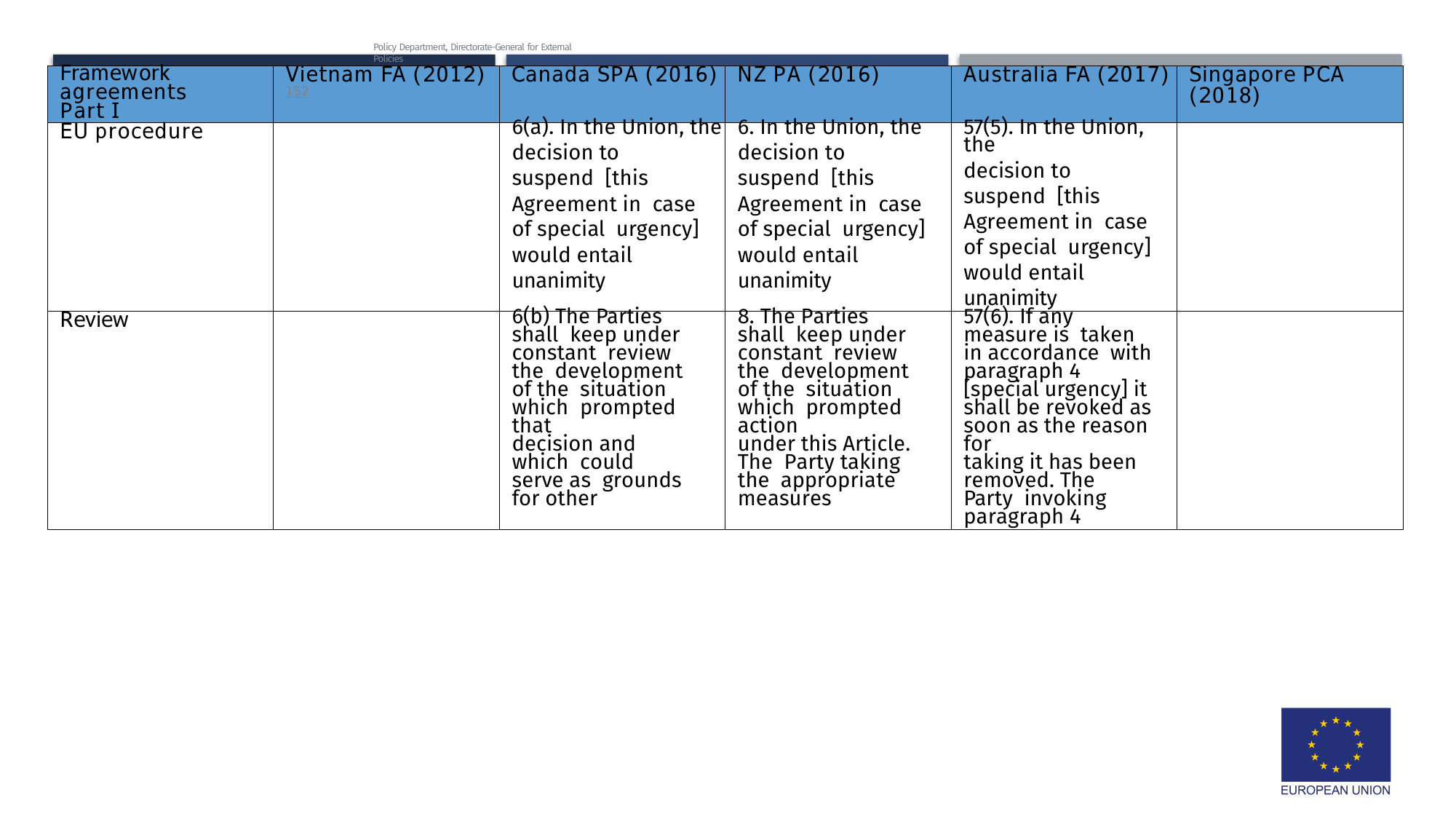

Policy Department, Directorate-General for External Policies
| Framework agreements Part I | Vietnam FA (2012)152 | Canada SPA (2016) | NZ PA (2016) | Australia FA (2017) | Singapore PCA (2018) |
| --- | --- | --- | --- | --- | --- |
| EU procedure |  | 6(a). In the Union, the decision to suspend [this Agreement in case of special urgency] would entail unanimity | 6. In the Union, the decision to suspend [this Agreement in case of special urgency] would entail unanimity | 57(5). In the Union, the decision to suspend [this Agreement in case of special urgency] would entail unanimity |  |
| Review |  | 6(b) The Parties shall keep under constant review the development of the situation which prompted that decision and which could serve as grounds for other | 8. The Parties shall keep under constant review the development of the situation which prompted action under this Article. The Party taking the appropriate measures | 57(6). If any measure is taken in accordance with paragraph 4 [special urgency] it shall be revoked as soon as the reason for taking it has been removed. The Party invoking paragraph 4 |  |
37